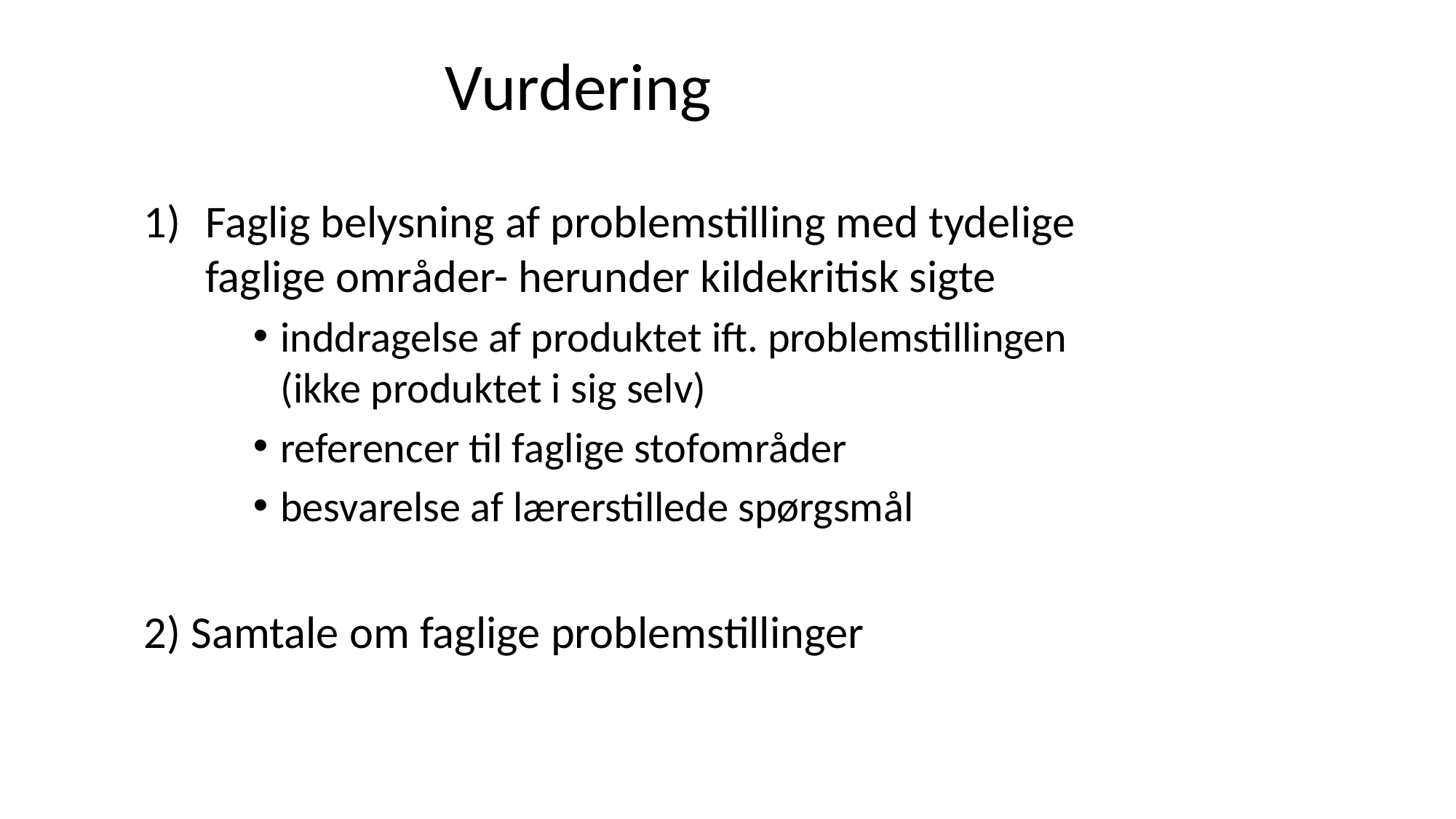

# Vurdering
Faglig belysning af problemstilling med tydelige faglige områder- herunder kildekritisk sigte
inddragelse af produktet ift. problemstillingen (ikke produktet i sig selv)
referencer til faglige stofområder
besvarelse af lærerstillede spørgsmål

2) Samtale om faglige problemstillinger